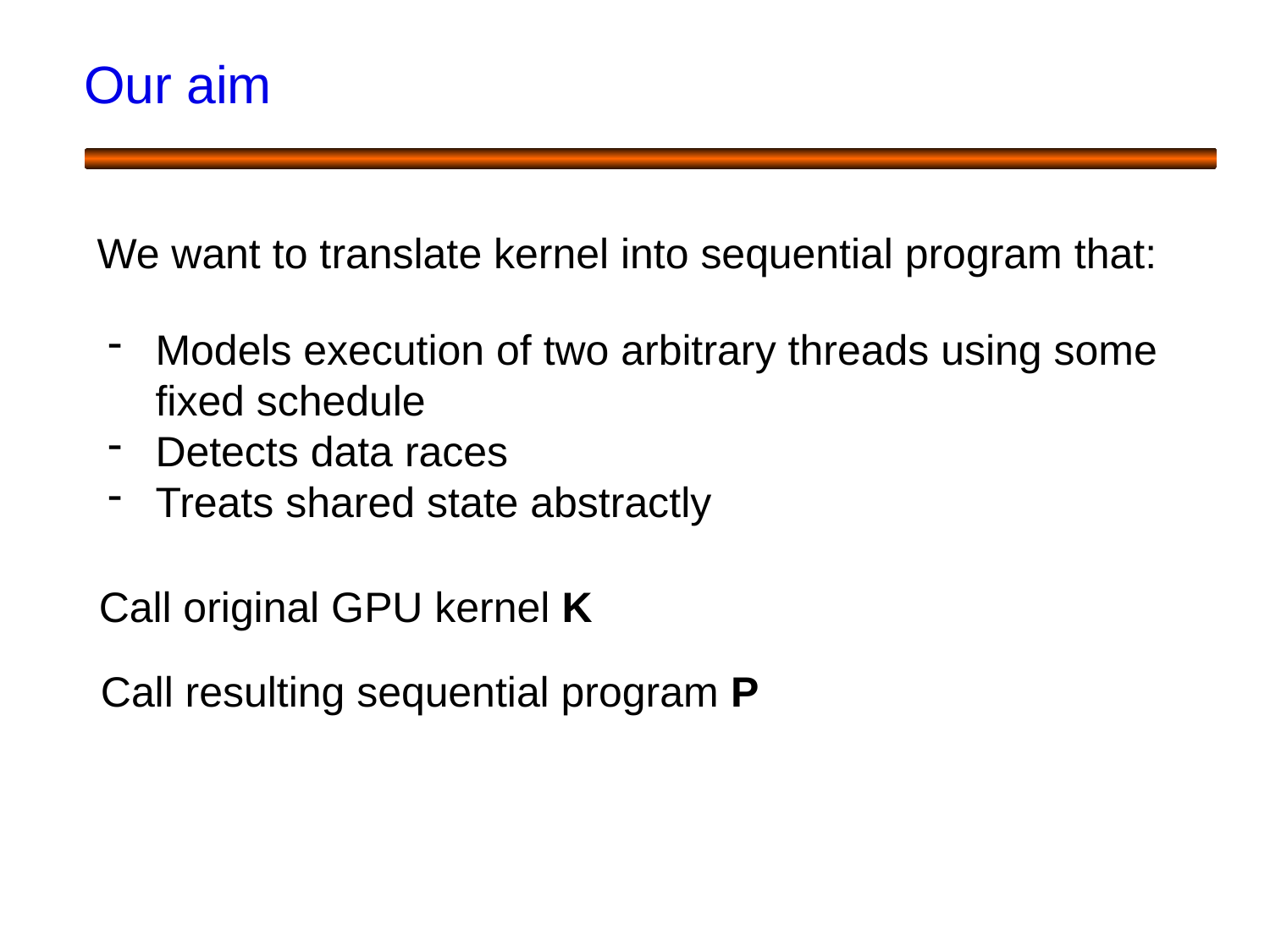

# Our aim
We want to translate kernel into sequential program that:
Models execution of two arbitrary threads using some fixed schedule
Detects data races
Treats shared state abstractly
Call original GPU kernel K
Call resulting sequential program P